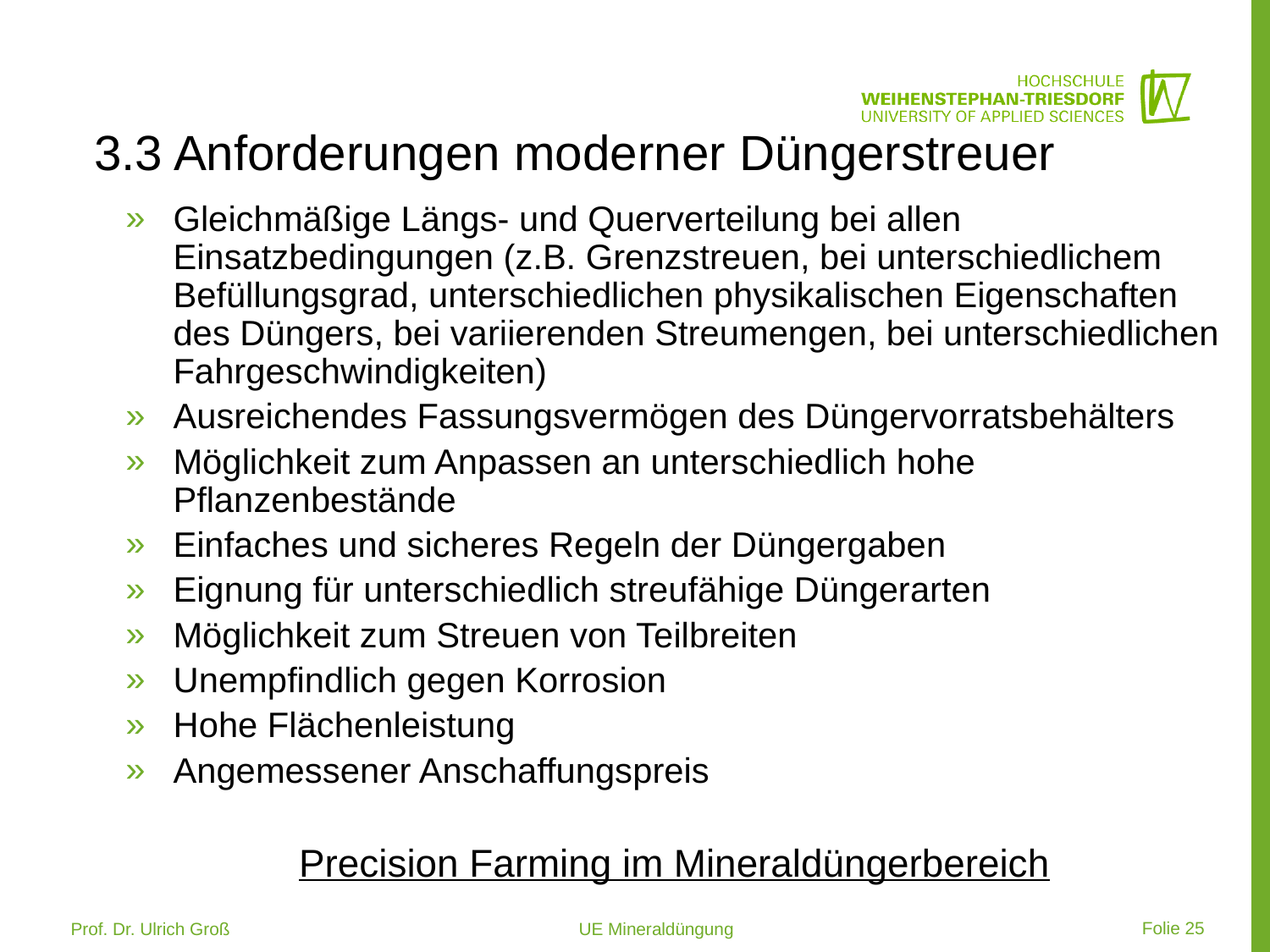

# 3.3 Anforderungen moderner Düngerstreuer
Gleichmäßige Längs- und Querverteilung bei allen Einsatzbedingungen (z.B. Grenzstreuen, bei unterschiedlichem Befüllungsgrad, unterschiedlichen physikalischen Eigenschaften des Düngers, bei variierenden Streumengen, bei unterschiedlichen Fahrgeschwindigkeiten)
Ausreichendes Fassungsvermögen des Düngervorratsbehälters
Möglichkeit zum Anpassen an unterschiedlich hohe Pflanzenbestände
Einfaches und sicheres Regeln der Düngergaben
Eignung für unterschiedlich streufähige Düngerarten
Möglichkeit zum Streuen von Teilbreiten
Unempfindlich gegen Korrosion
Hohe Flächenleistung
Angemessener Anschaffungspreis

Precision Farming im Mineraldüngerbereich

 Folie 25
Prof. Dr. Ulrich Groß 			UE Mineraldüngung